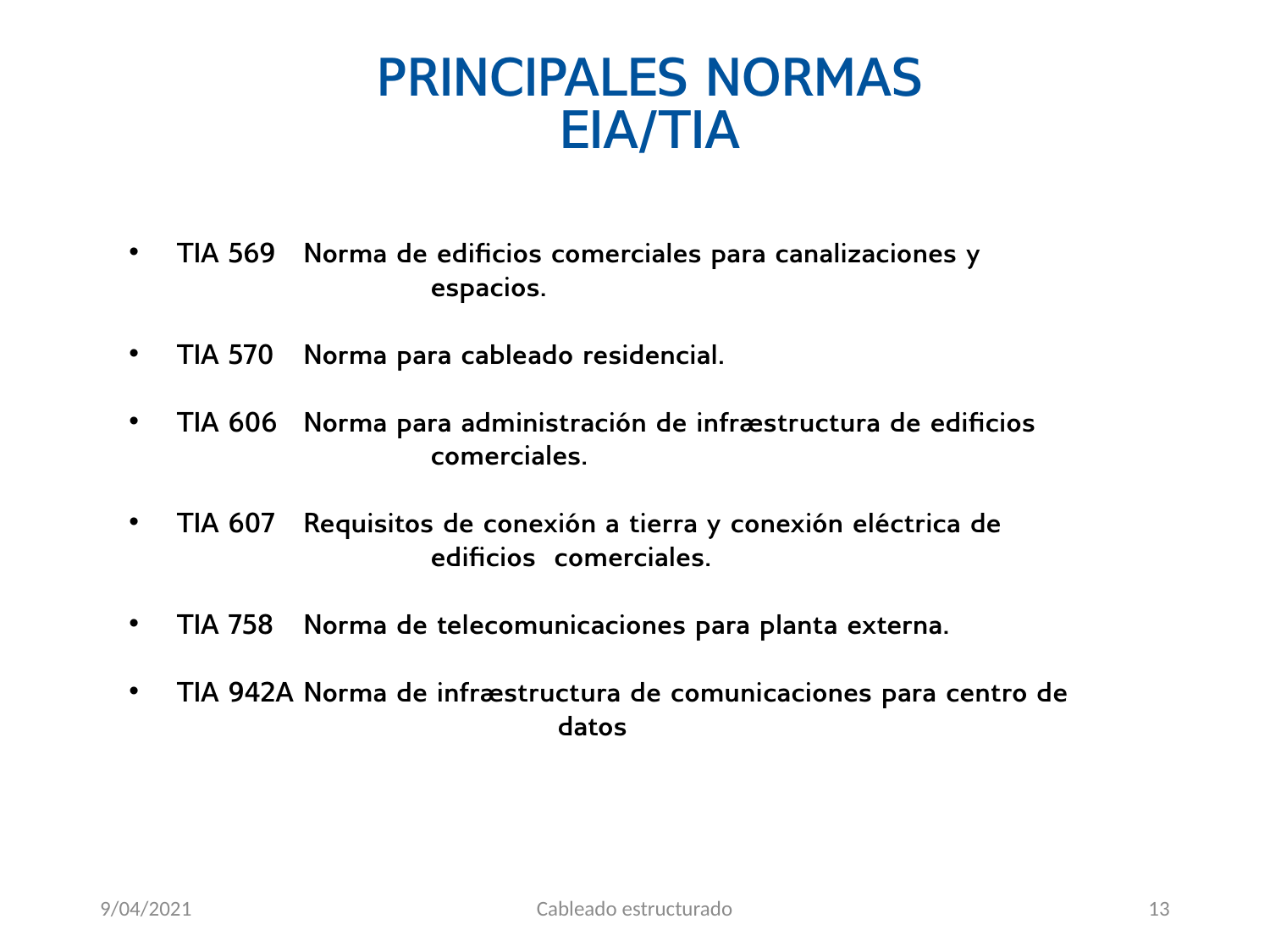

PRINCIPALES NORMAS
EIA/TIA

TIA 569	Norma de edificios comerciales para canalizaciones y 				espacios.

TIA 570	Norma para cableado residencial.

TIA 606	Norma para administración de infraestructura de edificios 				comerciales.

TIA 607	Requisitos de conexión a tierra y conexión eléctrica de 				edificios  comerciales.

TIA 758	Norma de telecomunicaciones para planta externa.

TIA 942A	Norma de infraestructura de comunicaciones para centro de 				datos

9/04/2021
Cableado estructurado
13